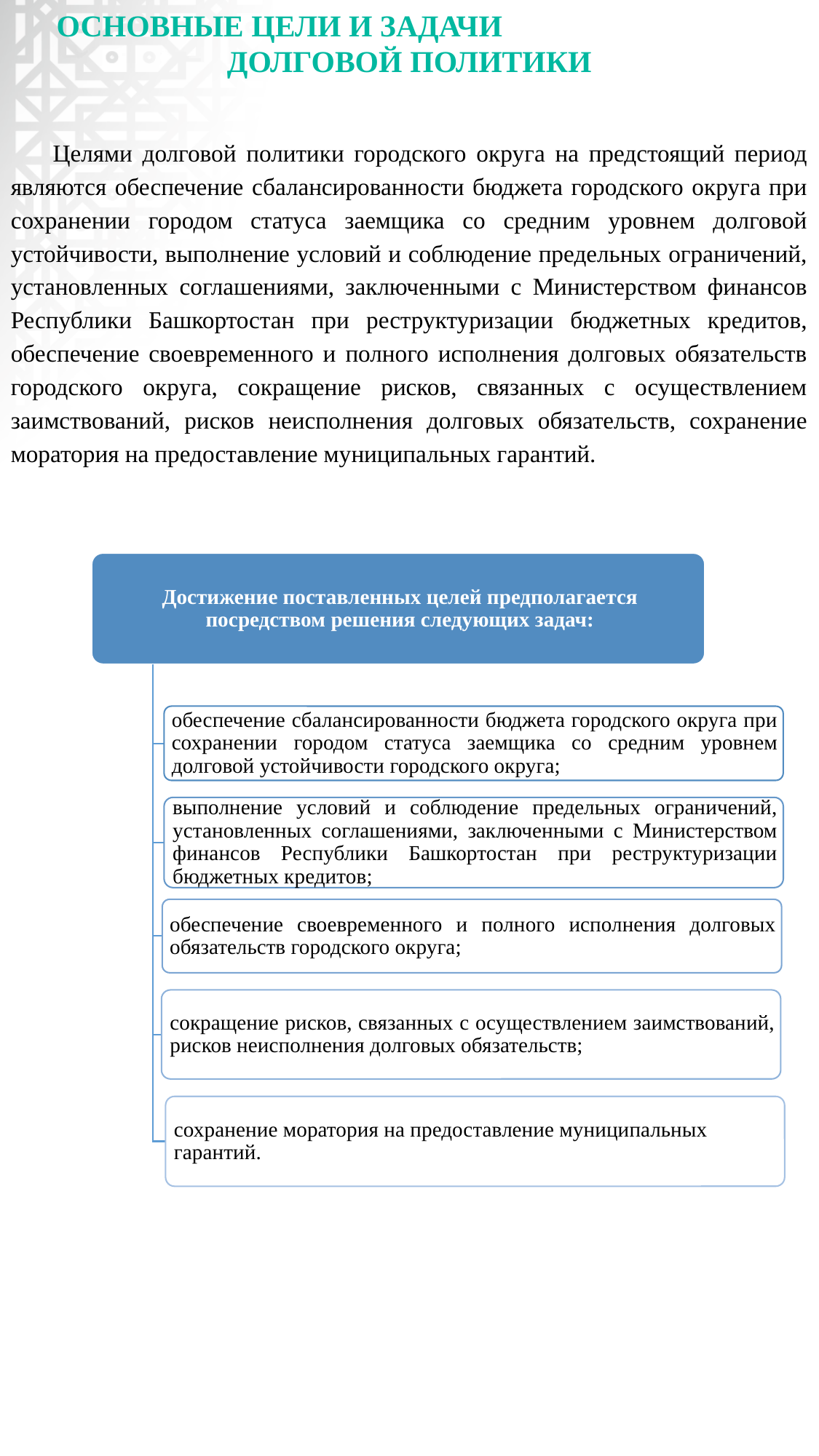

ОСНОВНЫЕ ЦЕЛИ И ЗАДАЧИ                                   ДОЛГОВОЙ ПОЛИТИКИ
Целями долговой политики городского округа на предстоящий период являются обеспечение сбалансированности бюджета городского округа при сохранении городом статуса заемщика со средним уровнем долговой устойчивости, выполнение условий и соблюдение предельных ограничений, установленных соглашениями, заключенными с Министерством финансов Республики Башкортостан при реструктуризации бюджетных кредитов, обеспечение своевременного и полного исполнения долговых обязательств городского округа, сокращение рисков, связанных с осуществлением заимствований, рисков неисполнения долговых обязательств, сохранение моратория на предоставление муниципальных гарантий.
Достижение поставленных целей предполагается посредством решения следующих задач:
обеспечение сбалансированности бюджета городского округа при сохранении городом статуса заемщика со средним уровнем долговой устойчивости городского округа;
выполнение условий и соблюдение предельных ограничений, установленных соглашениями, заключенными с Министерством финансов Республики Башкортостан при реструктуризации бюджетных кредитов;
обеспечение своевременного и полного исполнения долговых обязательств городского округа;
сокращение рисков, связанных с осуществлением заимствований, рисков неисполнения долговых обязательств;
сохранение моратория на предоставление муниципальных гарантий.